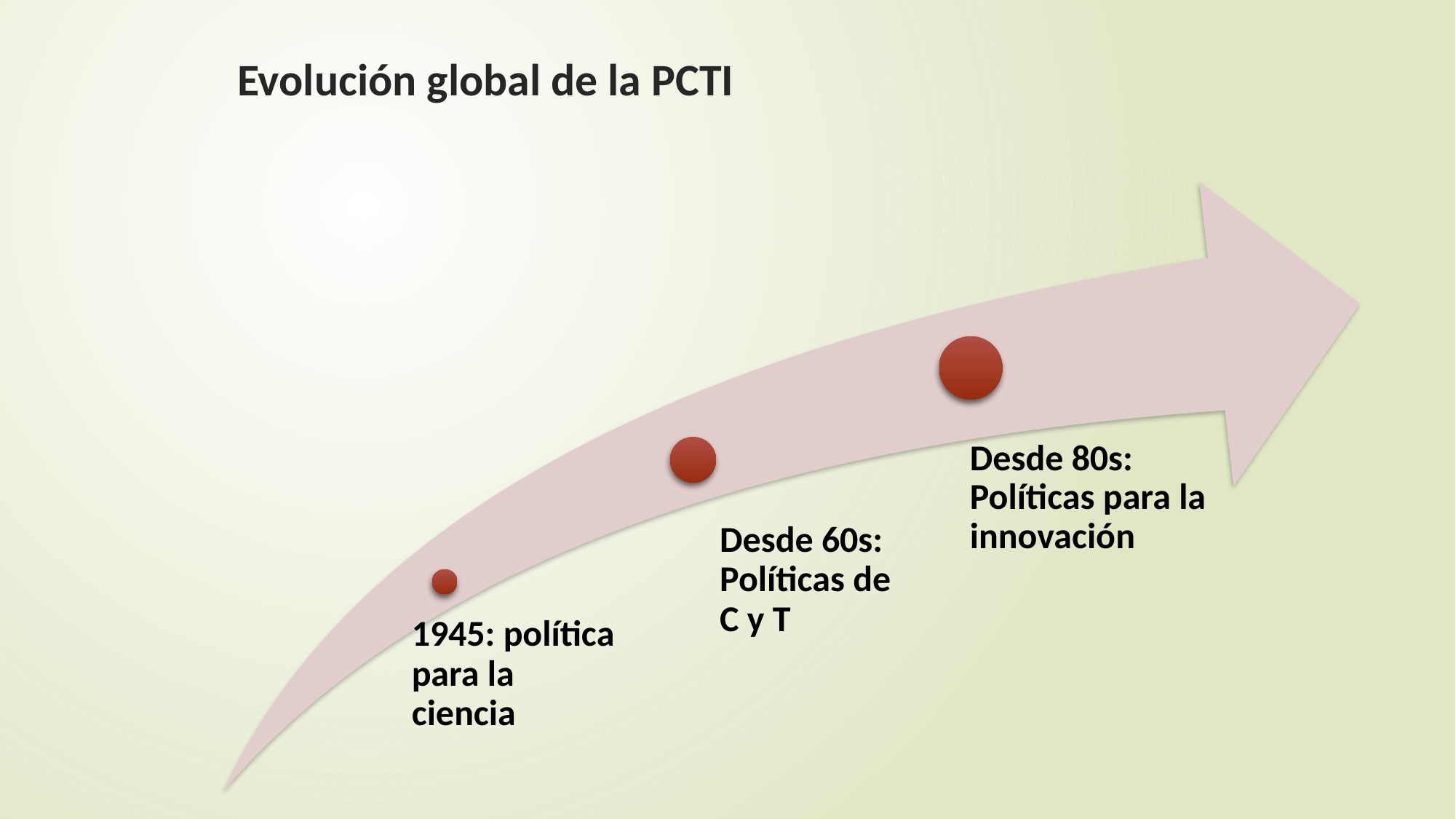

# Evolución global de la PCTI
1945: política para la ciencia
Desde 60s: Políticas de C y T
Desde 80s: Políticas para la innovación